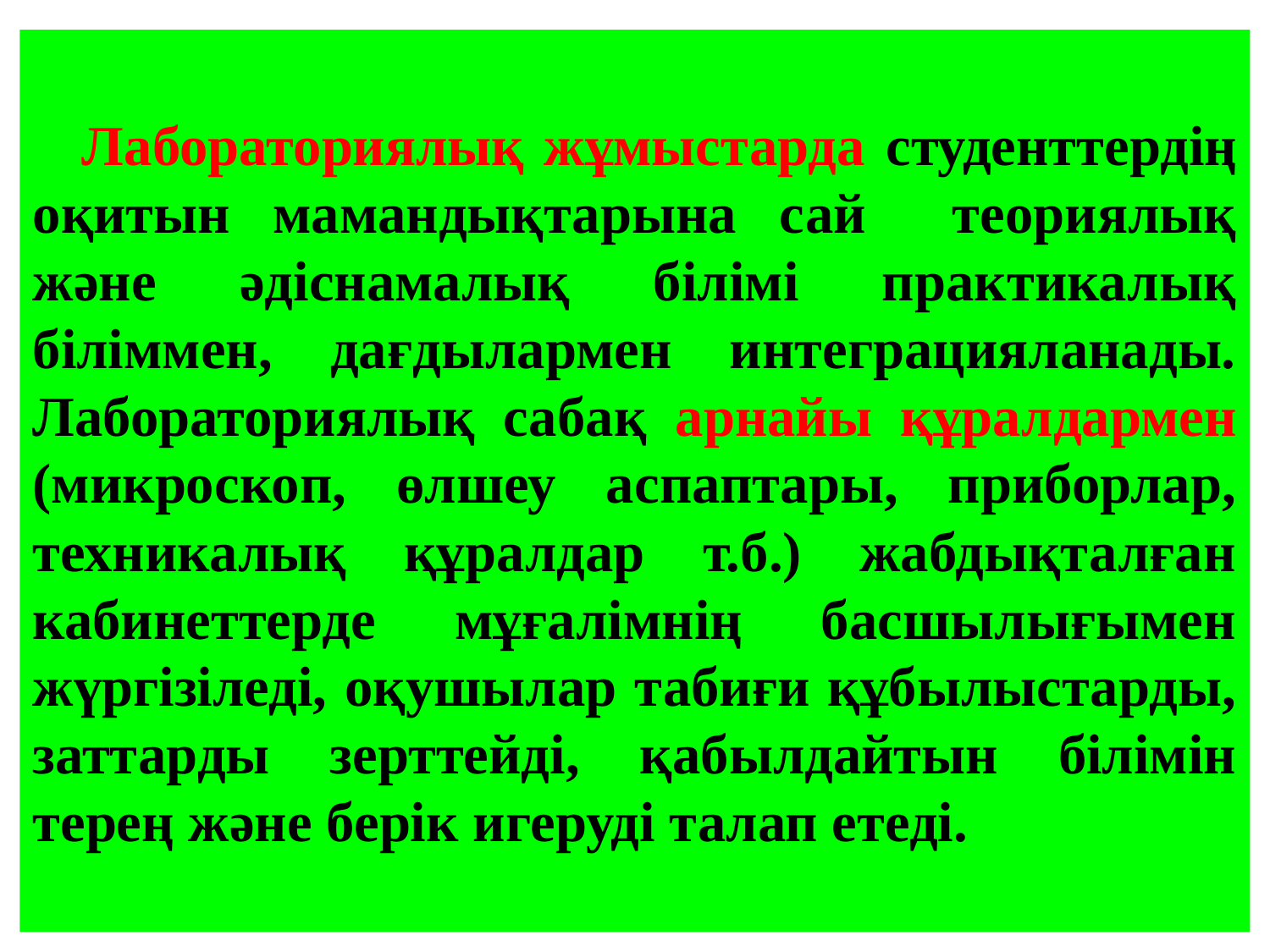

# Лабораториялық жұмыстарда студенттердің оқитын мамандықтарына сай  теориялық және әдіснамалық білімі практикалық біліммен, дағдылармен интеграцияланады. Лабораториялық сабақ арнайы құралдармен (микроскоп, өлшеу аспаптары, приборлар, техникалық құралдар т.б.) жабдықталған кабинеттерде мұғалімнің басшылығымен жүргізіледі, оқушылар табиғи құбылыстарды, заттарды зерттейді, қабылдайтын білімін терең және берік игеруді талап етеді.